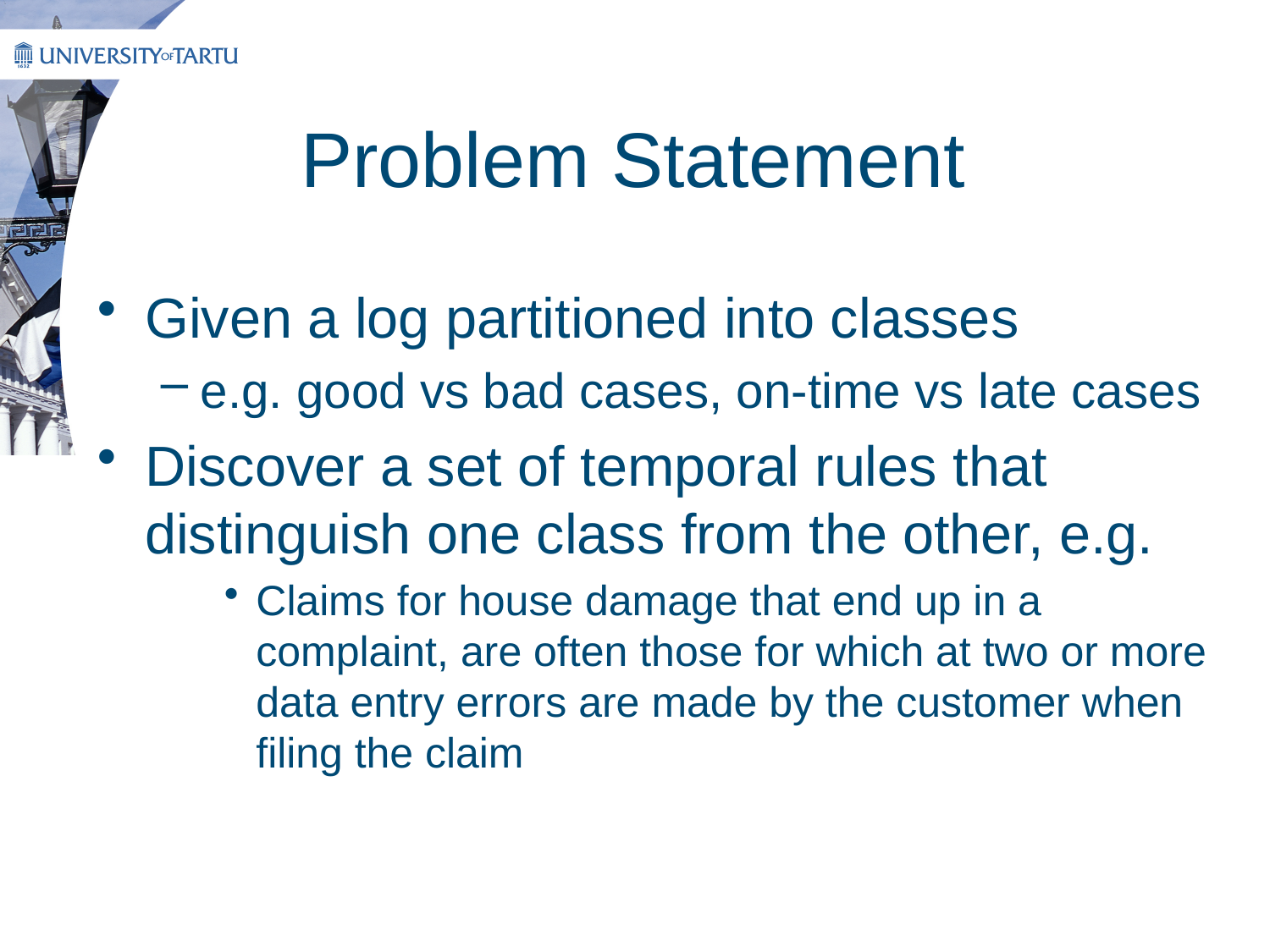

# Problem Statement
Given a log partitioned into classes
e.g. good vs bad cases, on-time vs late cases
Discover a set of temporal rules that distinguish one class from the other, e.g.
Claims for house damage that end up in a complaint, are often those for which at two or more data entry errors are made by the customer when filing the claim